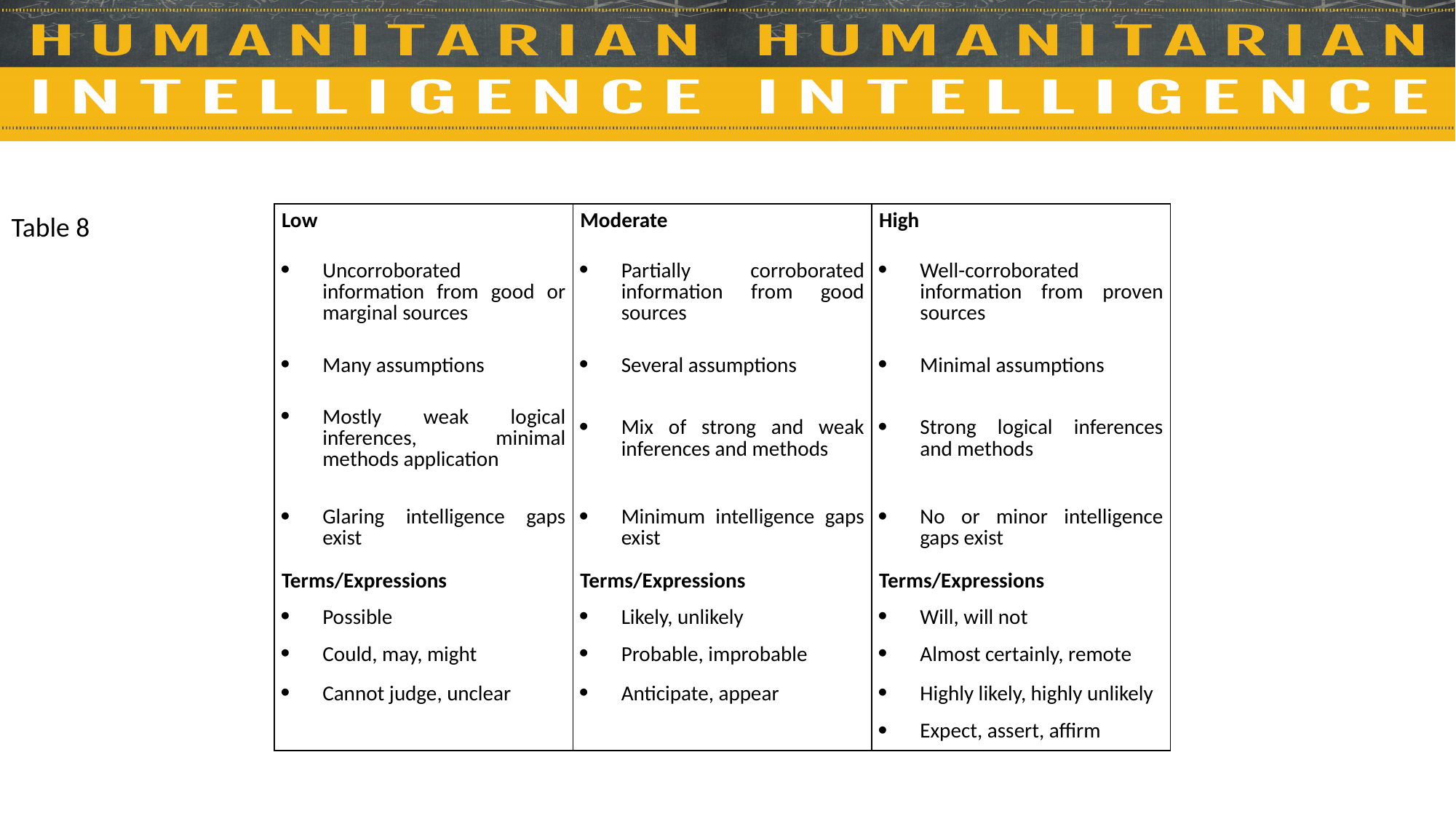

Table 8

| Low | Moderate | High |
| --- | --- | --- |
| Uncorroborated information from good or marginal sources | Partially corroborated information from good sources | Well-corroborated information from proven sources |
| Many assumptions | Several assumptions | Minimal assumptions |
| Mostly weak logical inferences, minimal methods application | Mix of strong and weak inferences and methods | Strong logical inferences and methods |
| Glaring intelligence gaps exist | Minimum intelligence gaps exist | No or minor intelligence gaps exist |
| Terms/Expressions | Terms/Expressions | Terms/Expressions |
| Possible | Likely, unlikely | Will, will not |
| Could, may, might | Probable, improbable | Almost certainly, remote |
| Cannot judge, unclear | Anticipate, appear | Highly likely, highly unlikely |
|  |  | Expect, assert, affirm |